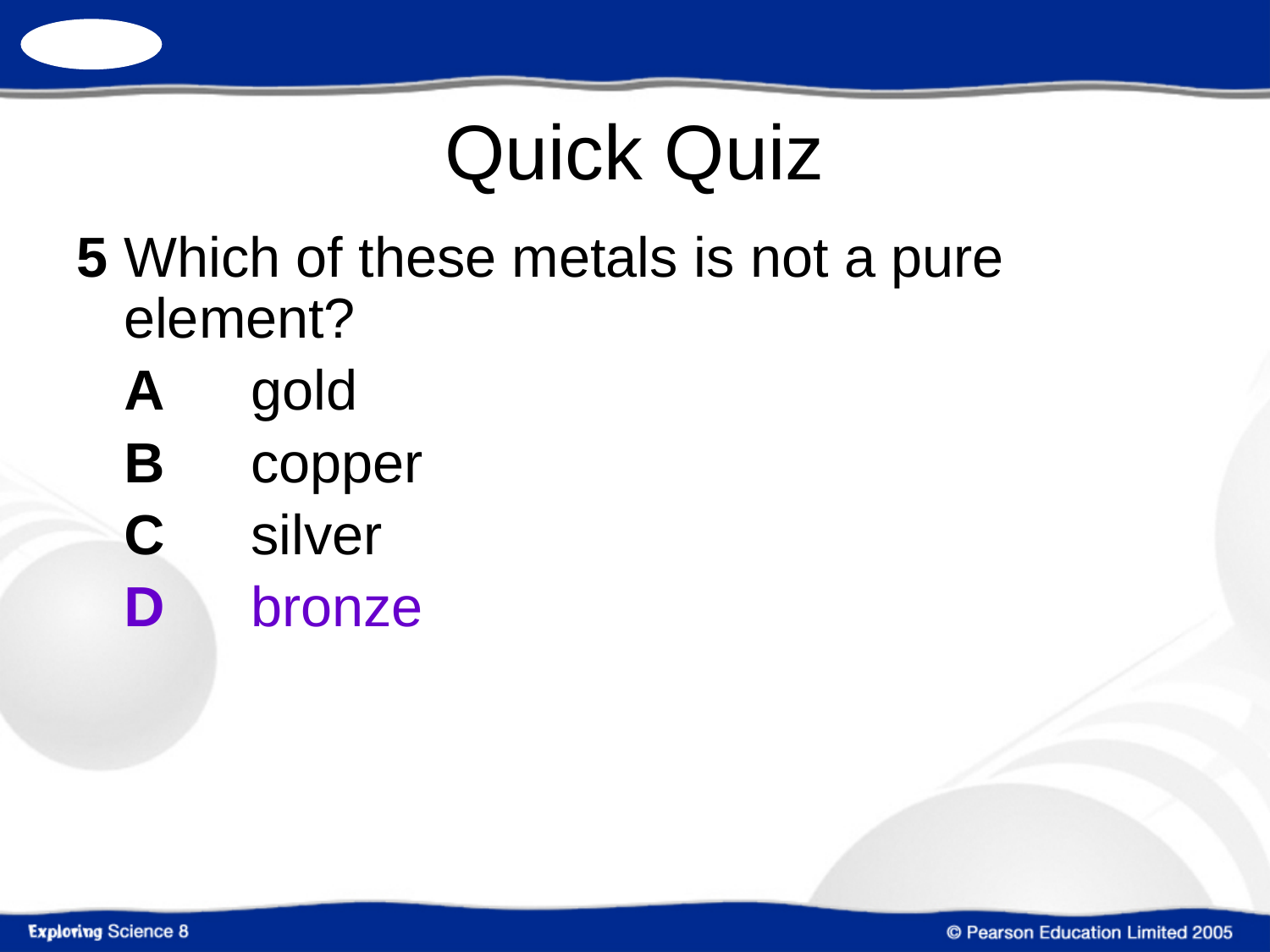

5	Which of these metals is not a pure element?
	A	gold
	B	copper
	C	silver
	D	bronze